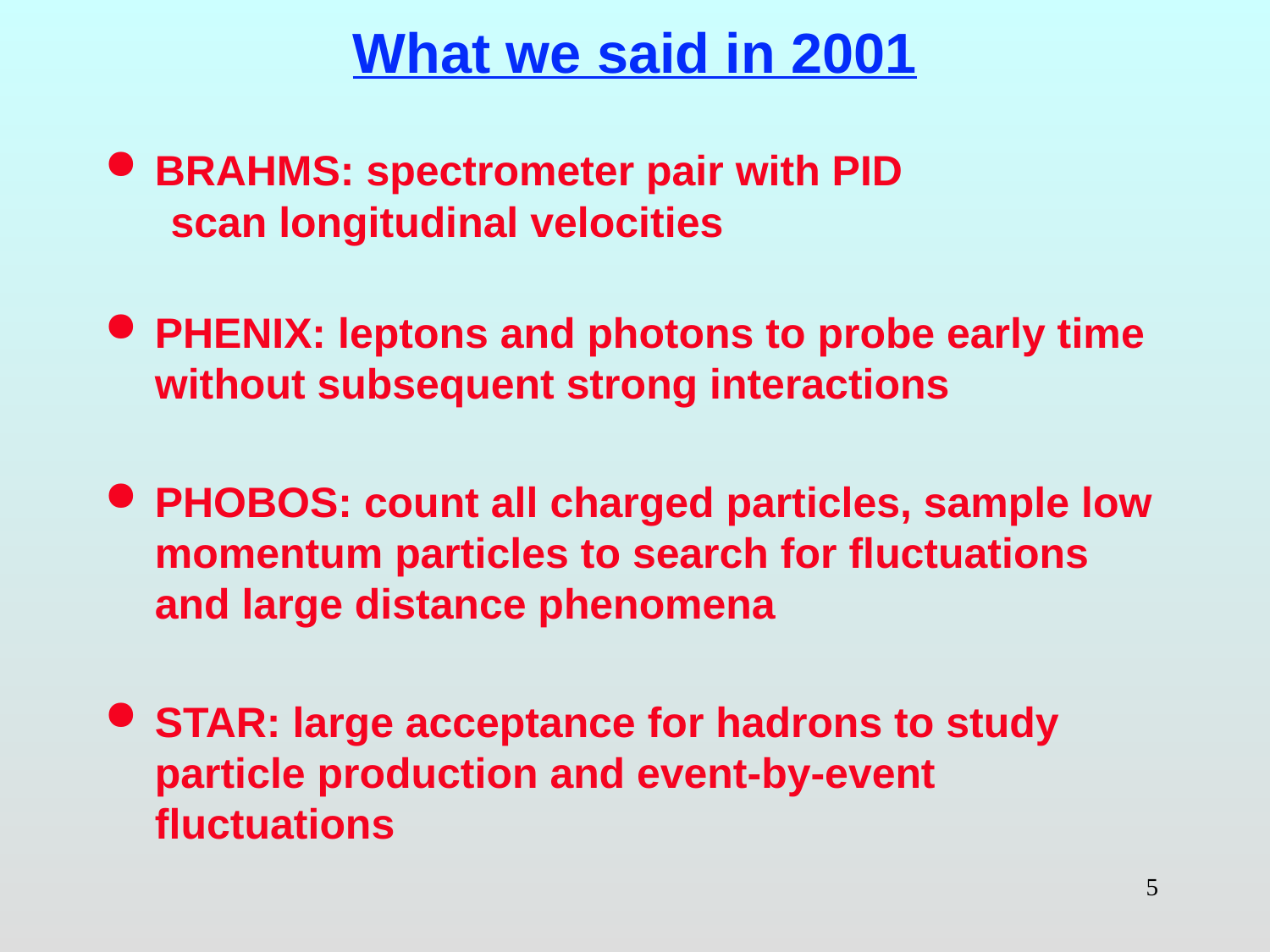

# What we said in 2001
BRAHMS: spectrometer pair with PID
scan longitudinal velocities

PHENIX: leptons and photons to probe early time without subsequent strong interactions

PHOBOS: count all charged particles, sample low momentum particles to search for fluctuations and large distance phenomena

STAR: large acceptance for hadrons to study particle production and event-by-event fluctuations
5